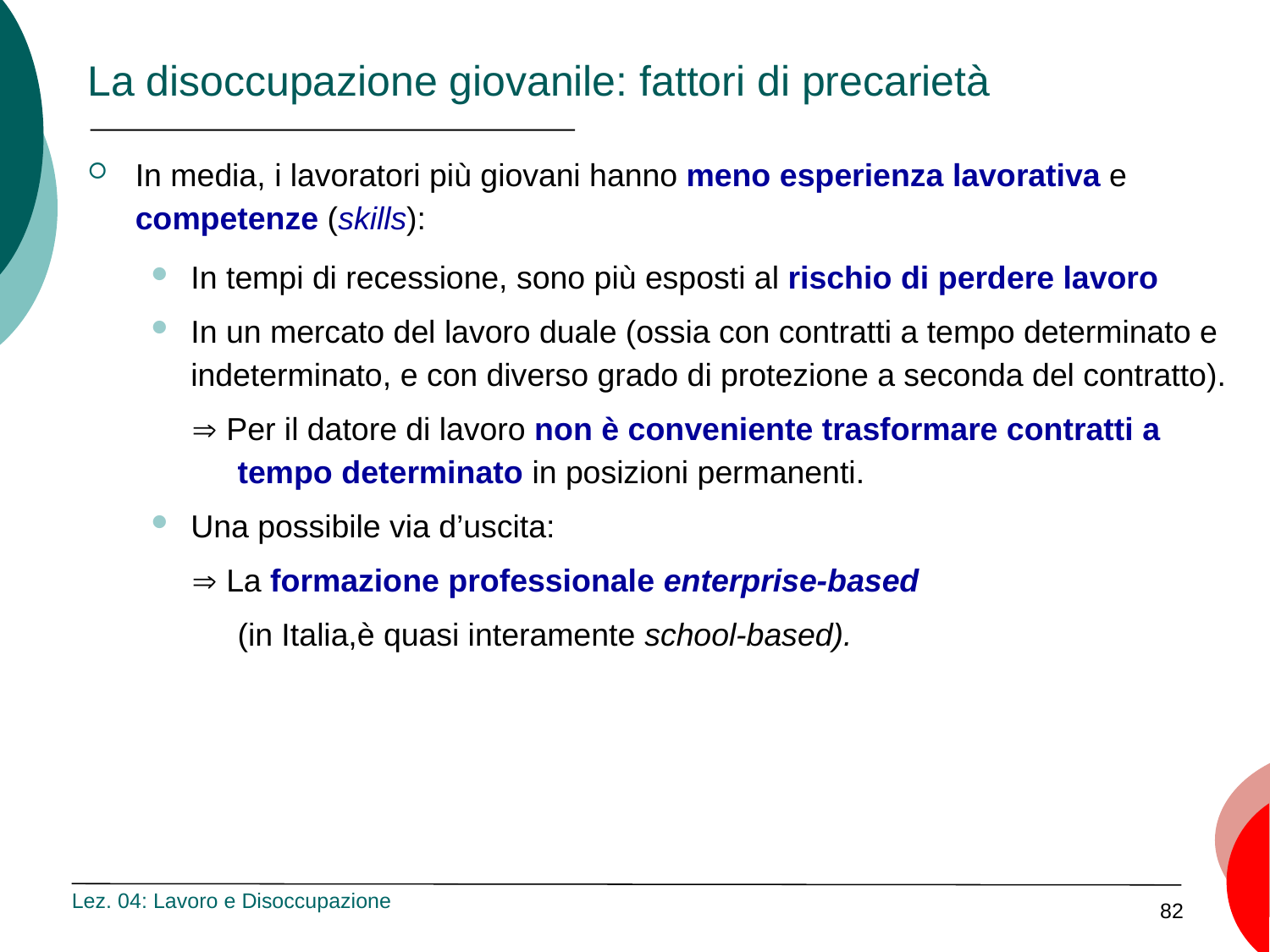

# La disoccupazione giovanile: fattori di precarietà
In media, i lavoratori più giovani hanno meno esperienza lavorativa e competenze (skills):
In tempi di recessione, sono più esposti al rischio di perdere lavoro
In un mercato del lavoro duale (ossia con contratti a tempo determinato e indeterminato, e con diverso grado di protezione a seconda del contratto).
  ⇒ Per il datore di lavoro non è conveniente trasformare contratti a tempo determinato in posizioni permanenti.
Una possibile via d’uscita:
  ⇒ La formazione professionale enterprise-based
	(in Italia,è quasi interamente school-based).

Lez. 04: Lavoro e Disoccupazione